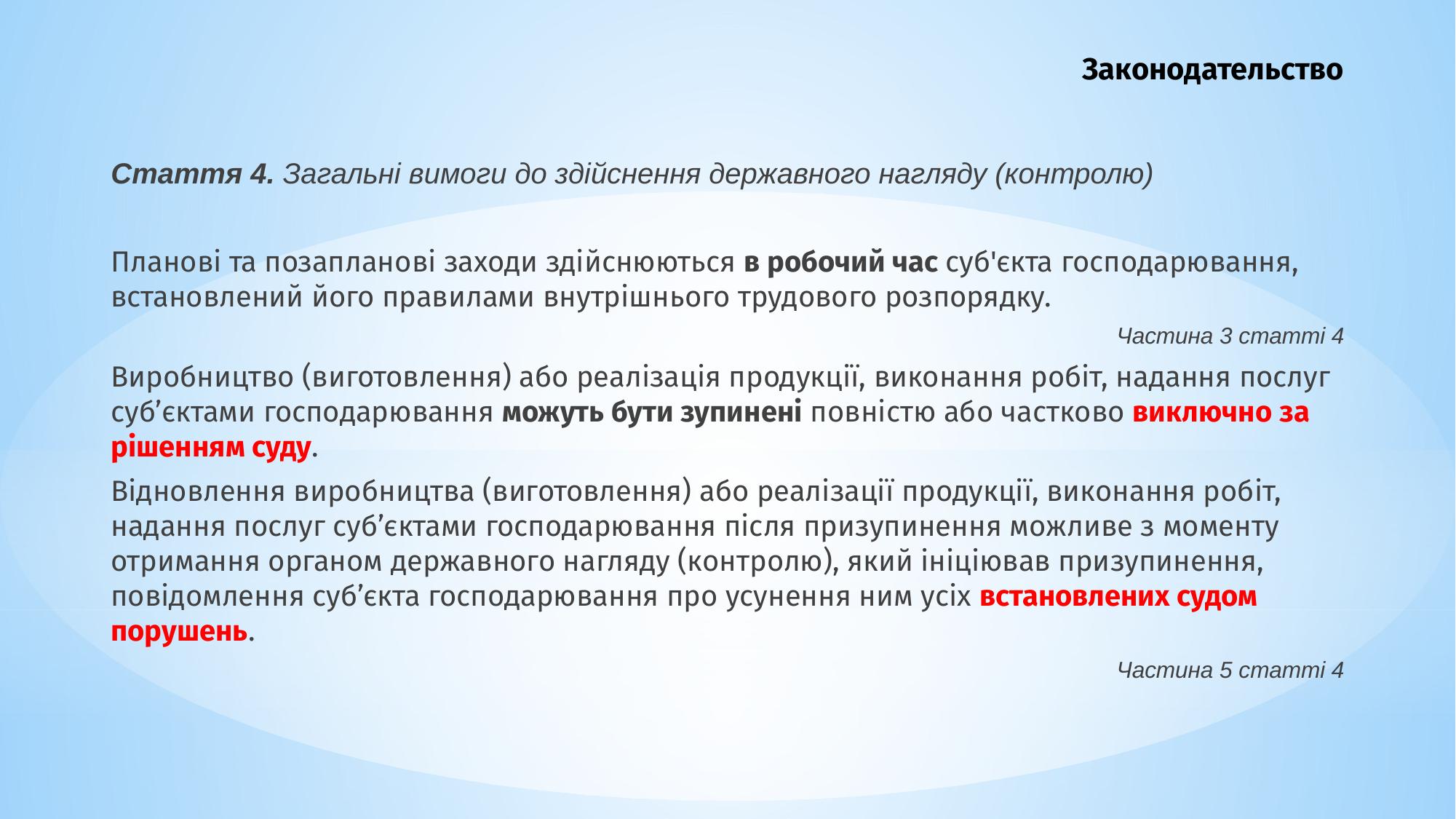

# Законодательство
Стаття 4. Загальні вимоги до здійснення державного нагляду (контролю)

Планові та позапланові заходи здійснюються в робочий час суб'єкта господарювання, встановлений його правилами внутрішнього трудового розпорядку.
Частина 3 статті 4
Виробництво (виготовлення) або реалізація продукції, виконання робіт, надання послуг суб’єктами господарювання можуть бути зупинені повністю або частково виключно за рішенням суду.
Відновлення виробництва (виготовлення) або реалізації продукції, виконання робіт, надання послуг суб’єктами господарювання після призупинення можливе з моменту отримання органом державного нагляду (контролю), який ініціював призупинення, повідомлення суб’єкта господарювання про усунення ним усіх встановлених судом порушень.
Частина 5 статті 4